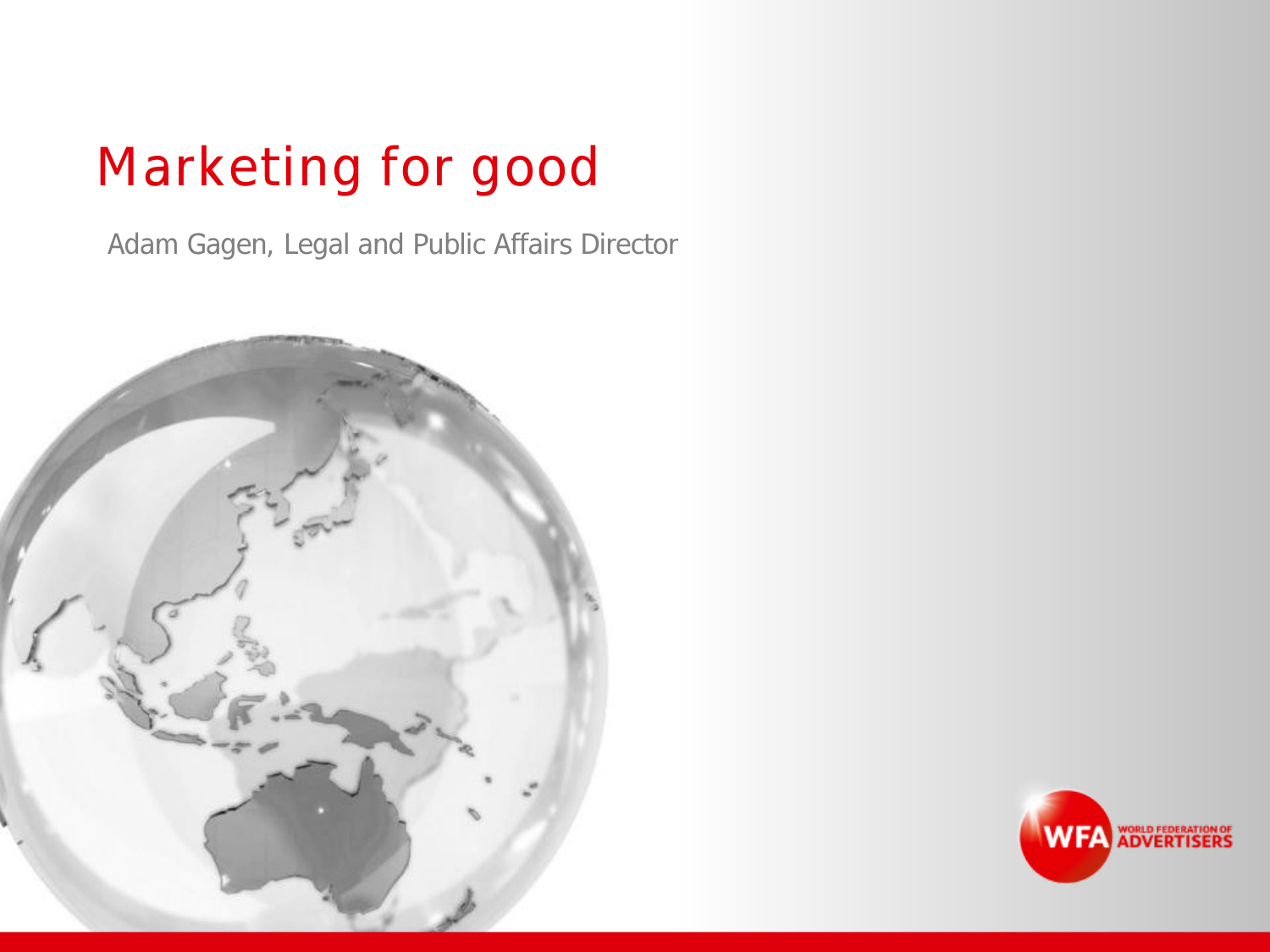

# Marketing for good
Adam Gagen, Legal and Public Affairs Director